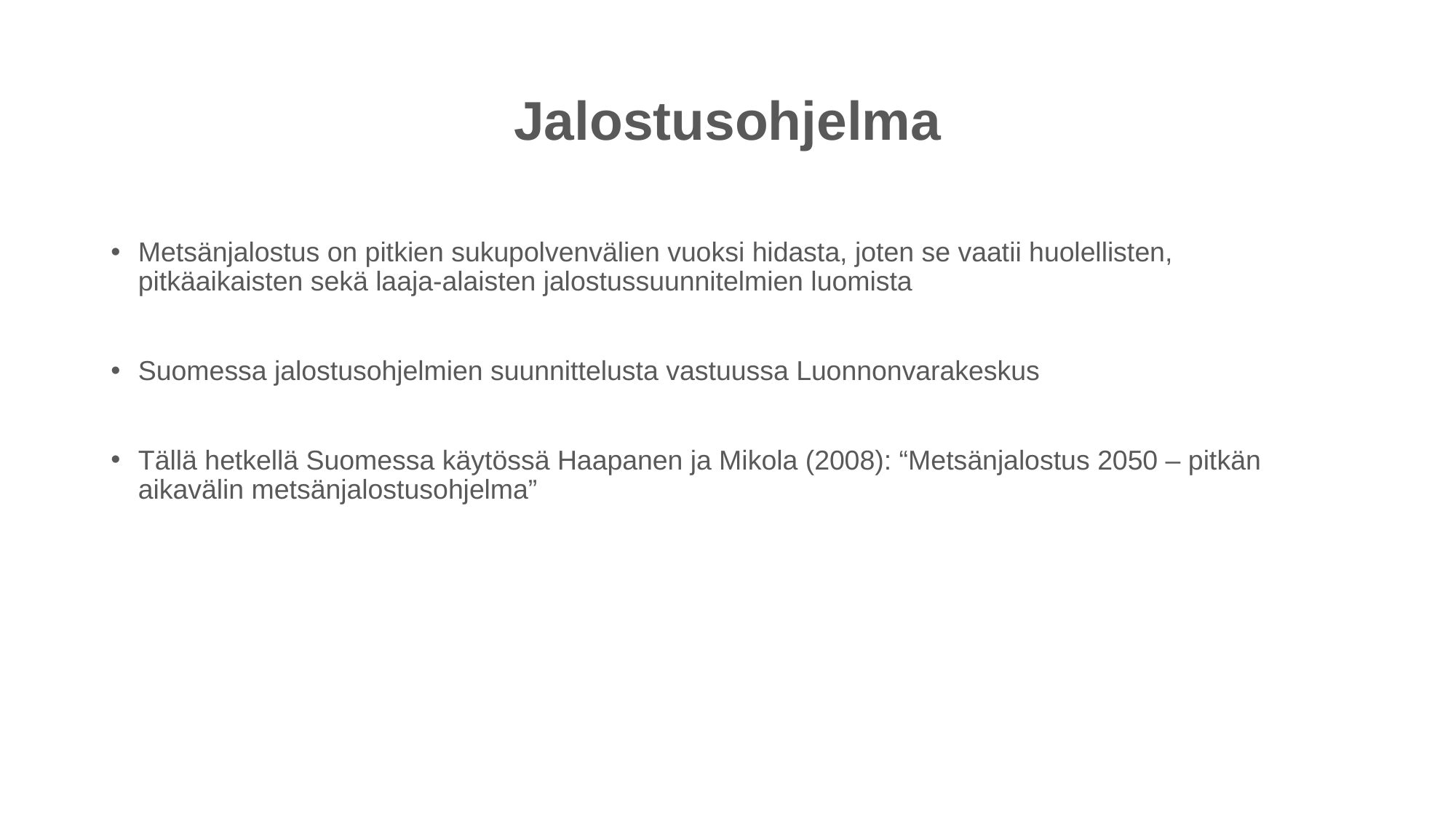

# Jalostusohjelma
Metsänjalostus on pitkien sukupolvenvälien vuoksi hidasta, joten se vaatii huolellisten,  pitkäaikaisten sekä laaja-alaisten jalostussuunnitelmien luomista

Suomessa jalostusohjelmien suunnittelusta vastuussa Luonnonvarakeskus

Tällä hetkellä Suomessa käytössä Haapanen ja Mikola (2008): “Metsänjalostus 2050 – pitkän aikavälin metsänjalostusohjelma”